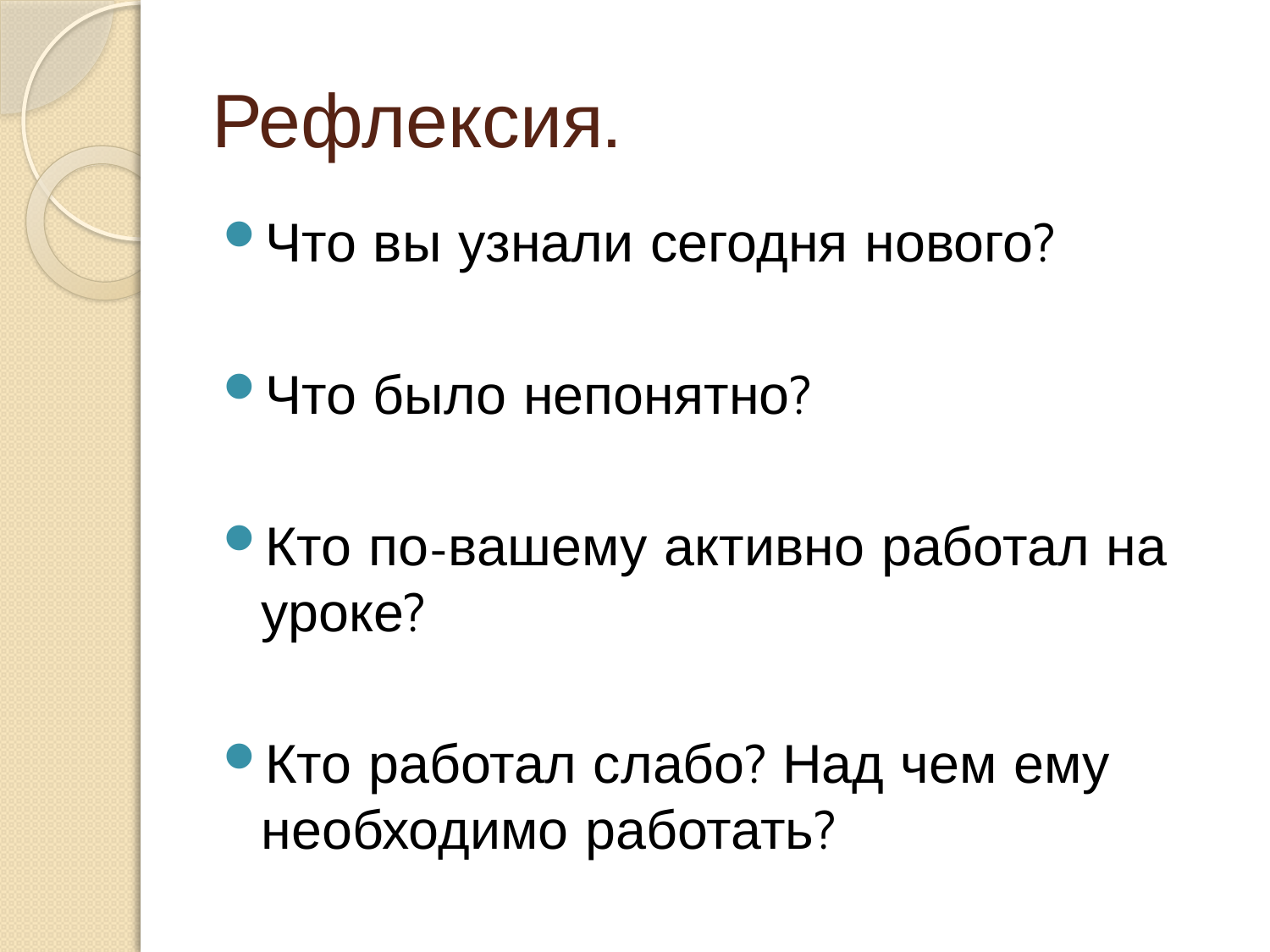

# Рефлексия.
Что вы узнали сегодня нового?

Что было непонятно?

Кто по-вашему активно работал на уроке?

Кто работал слабо? Над чем ему необходимо работать?